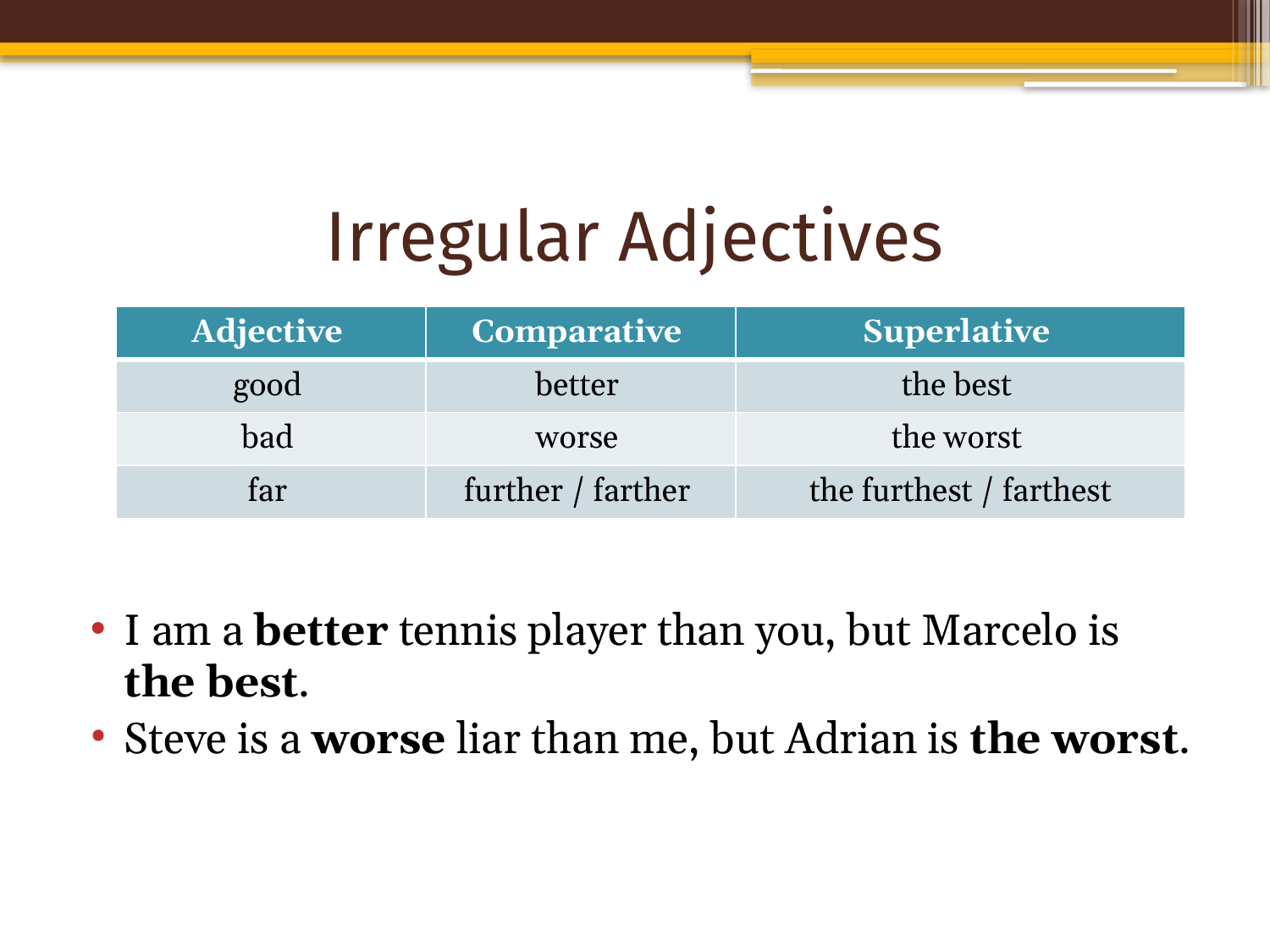

# Irregular Adjectives
| Adjective | Comparative | Superlative |
| --- | --- | --- |
| good | better | the best |
| bad | worse | the worst |
| far | further / farther | the furthest / farthest |

I am a better tennis player than you, but Marcelo is the best.
Steve is a worse liar than me, but Adrian is the worst.